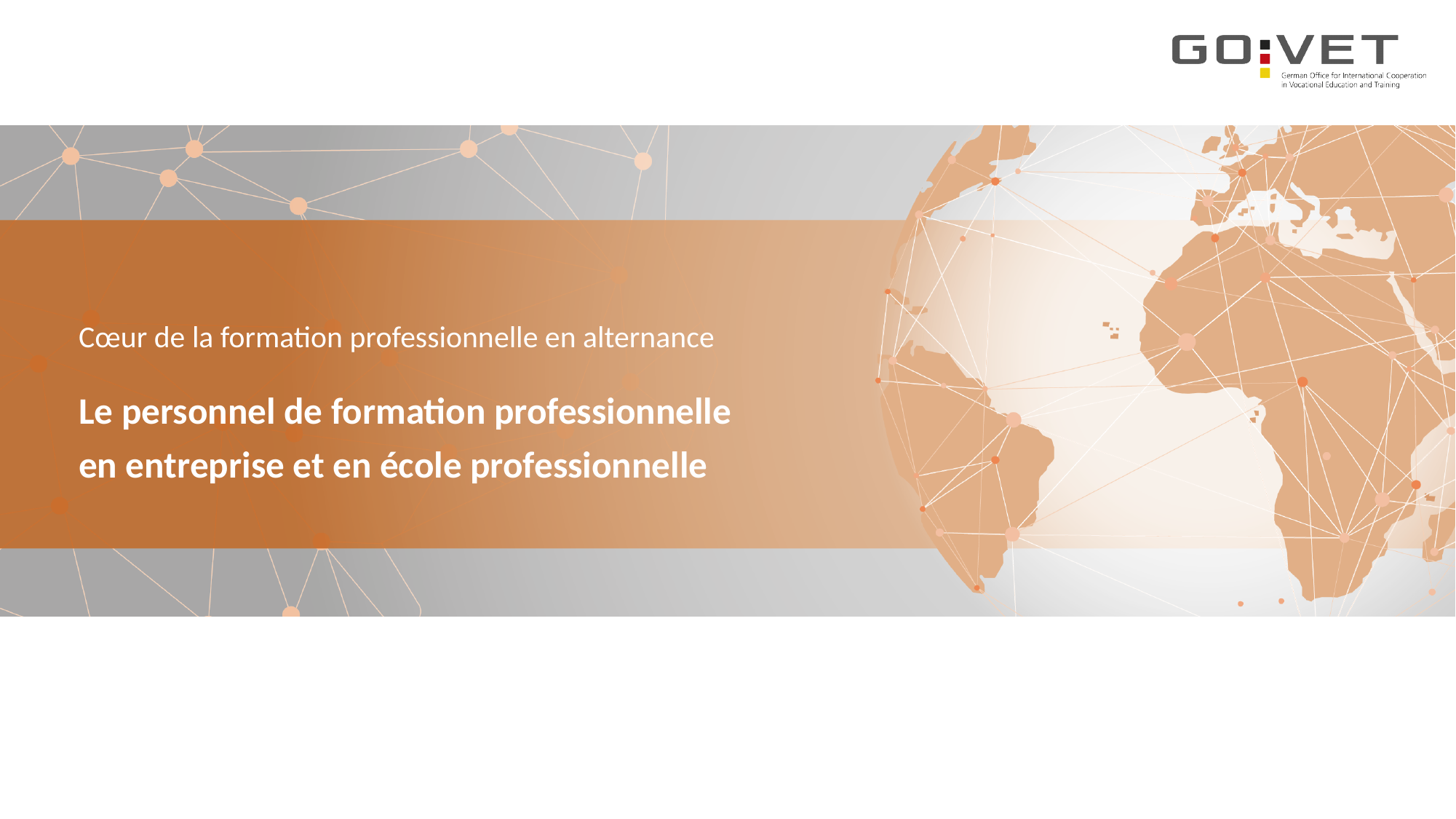

Cœur de la formation professionnelle en alternance
Le personnel de formation professionnelle
en entreprise et en école professionnelle